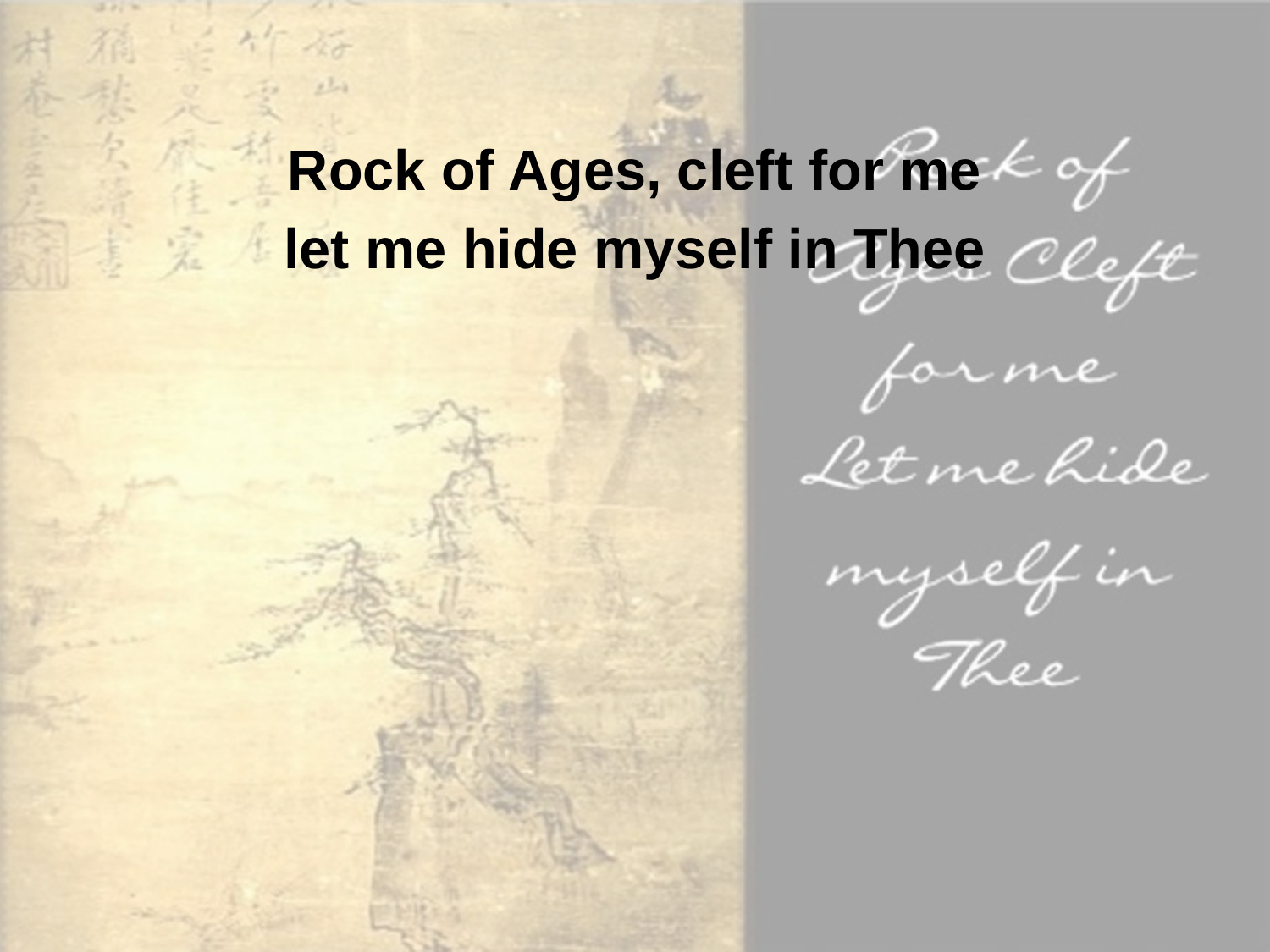

Rock of Ages, cleft for me
let me hide myself in Thee